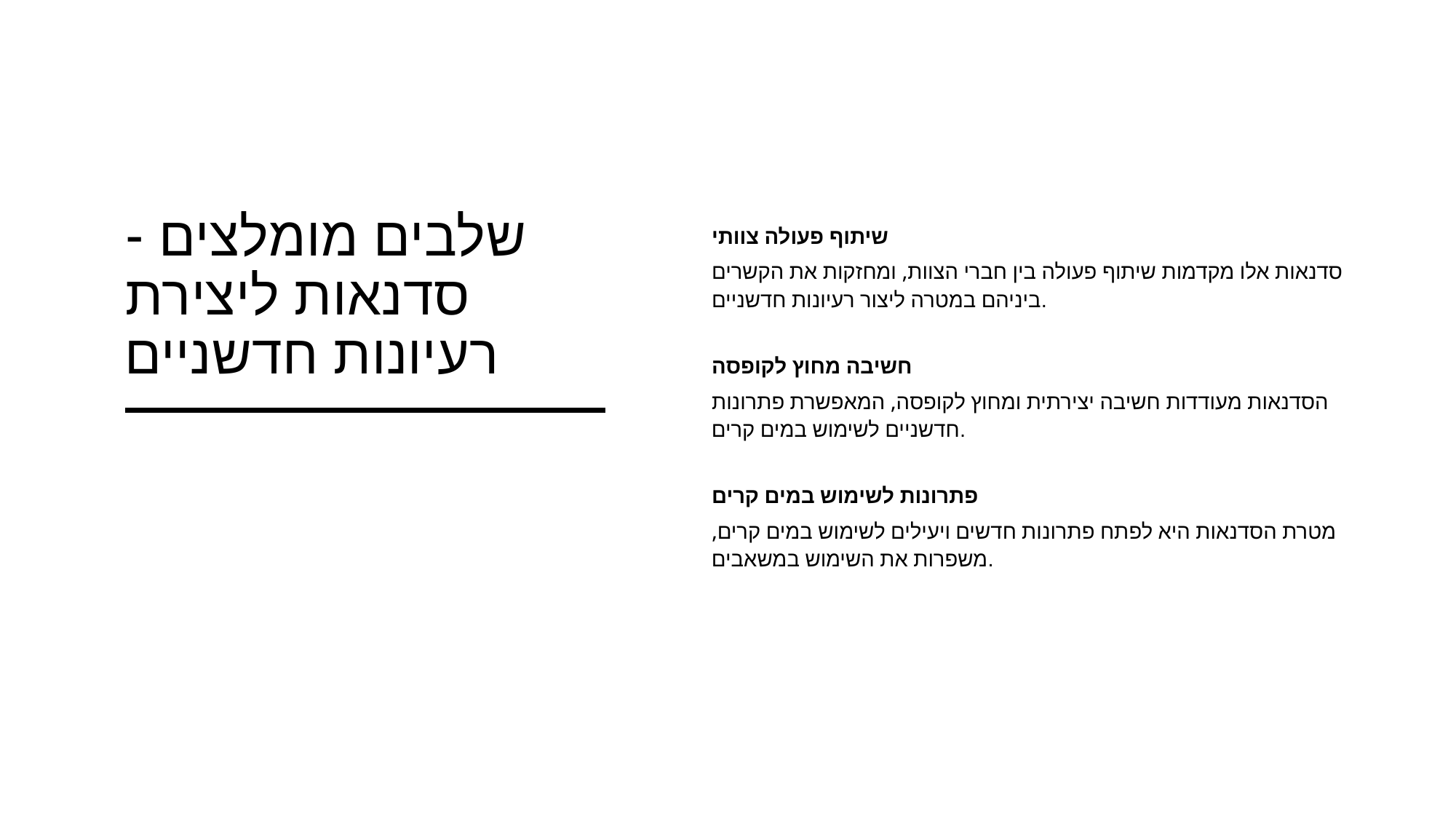

# שלבים מומלצים - סדנאות ליצירת רעיונות חדשניים
שיתוף פעולה צוותי
סדנאות אלו מקדמות שיתוף פעולה בין חברי הצוות, ומחזקות את הקשרים ביניהם במטרה ליצור רעיונות חדשניים.
חשיבה מחוץ לקופסה
הסדנאות מעודדות חשיבה יצירתית ומחוץ לקופסה, המאפשרת פתרונות חדשניים לשימוש במים קרים.
פתרונות לשימוש במים קרים
מטרת הסדנאות היא לפתח פתרונות חדשים ויעילים לשימוש במים קרים, משפרות את השימוש במשאבים.